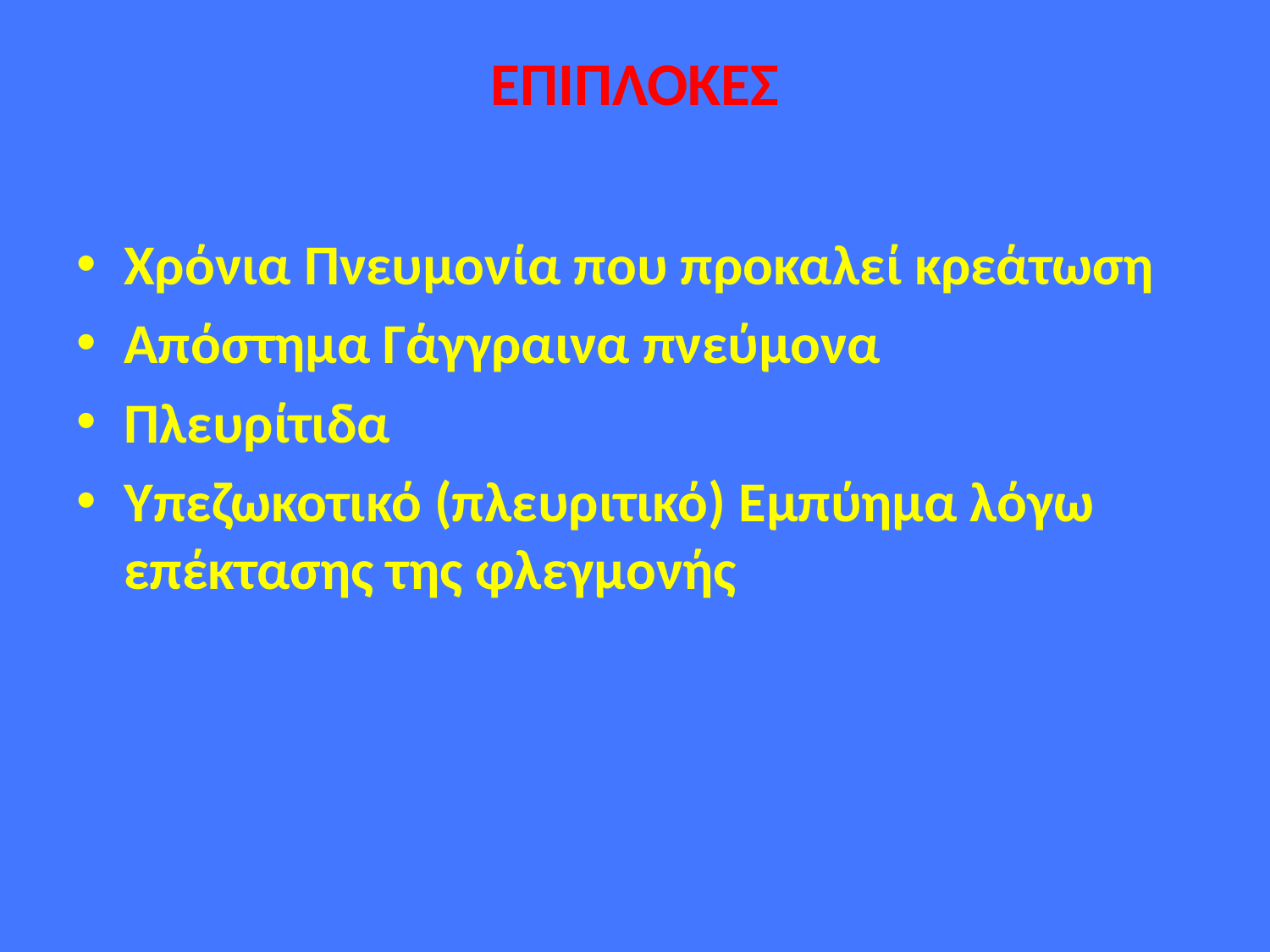

# ΕΠΙΠΛΟΚΕΣ
Χρόνια Πνευμονία που προκαλεί κρεάτωση
Απόστημα Γάγγραινα πνεύμονα
Πλευρίτιδα
Υπεζωκοτικό (πλευριτικό) Εμπύημα λόγω επέκτασης της φλεγμονής